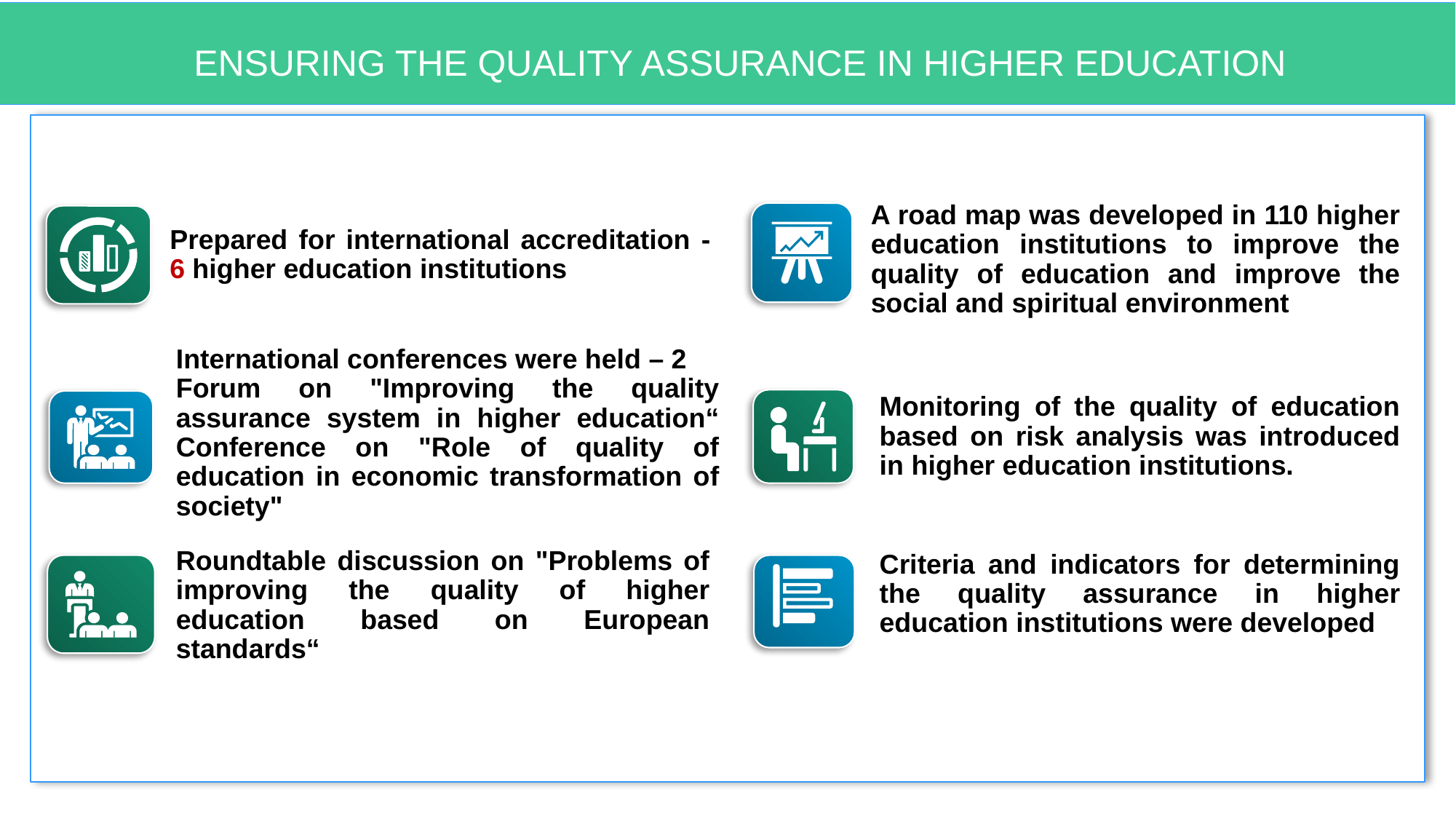

ENSURING THE QUALITY ASSURANCE IN HIGHER EDUCATION

A road map was developed in 110 higher education institutions to improve the quality of education and improve the social and spiritual environment

Prepared for international accreditation - 6 higher education institutions
International conferences were held – 2
Forum on "Improving the quality assurance system in higher education“ Conference on "Role of quality of education in economic transformation of society"
Monitoring of the quality of education based on risk analysis was introduced in higher education institutions.

Criteria and indicators for determining the quality assurance in higher education institutions were developed

Roundtable discussion on "Problems of improving the quality of higher education based on European standards“